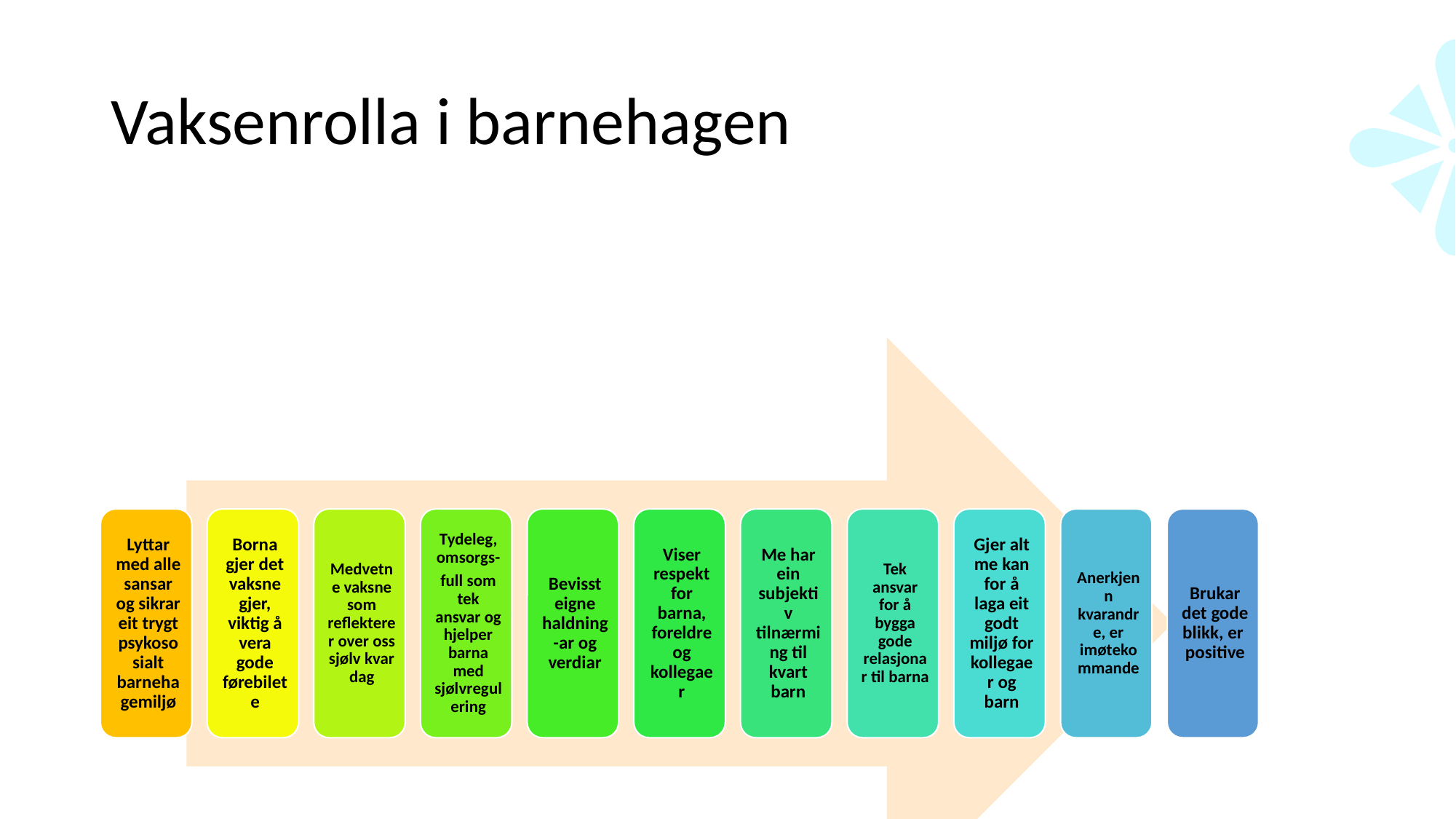

# Vaksenrolla i barnehagen
Lyttar med alle sansar og sikrar eit trygt psykososialt barnehagemiljø
Borna gjer det vaksne gjer, viktig å vera gode førebilete
Medvetne vaksne som reflekterer over oss sjølv kvar dag
Tydeleg, omsorgs-
full som tek ansvar og hjelper barna med sjølvregulering
Bevisst eigne haldning-ar og verdiar
Viser respekt for barna, foreldre og kollegaer
Me har ein subjektiv tilnærming til kvart barn
Tek ansvar for å bygga gode relasjonar til barna
Gjer alt me kan for å laga eit godt miljø for kollegaer og barn
Anerkjenn kvarandre, er imøtekommande
Brukar det gode blikk, er  positive